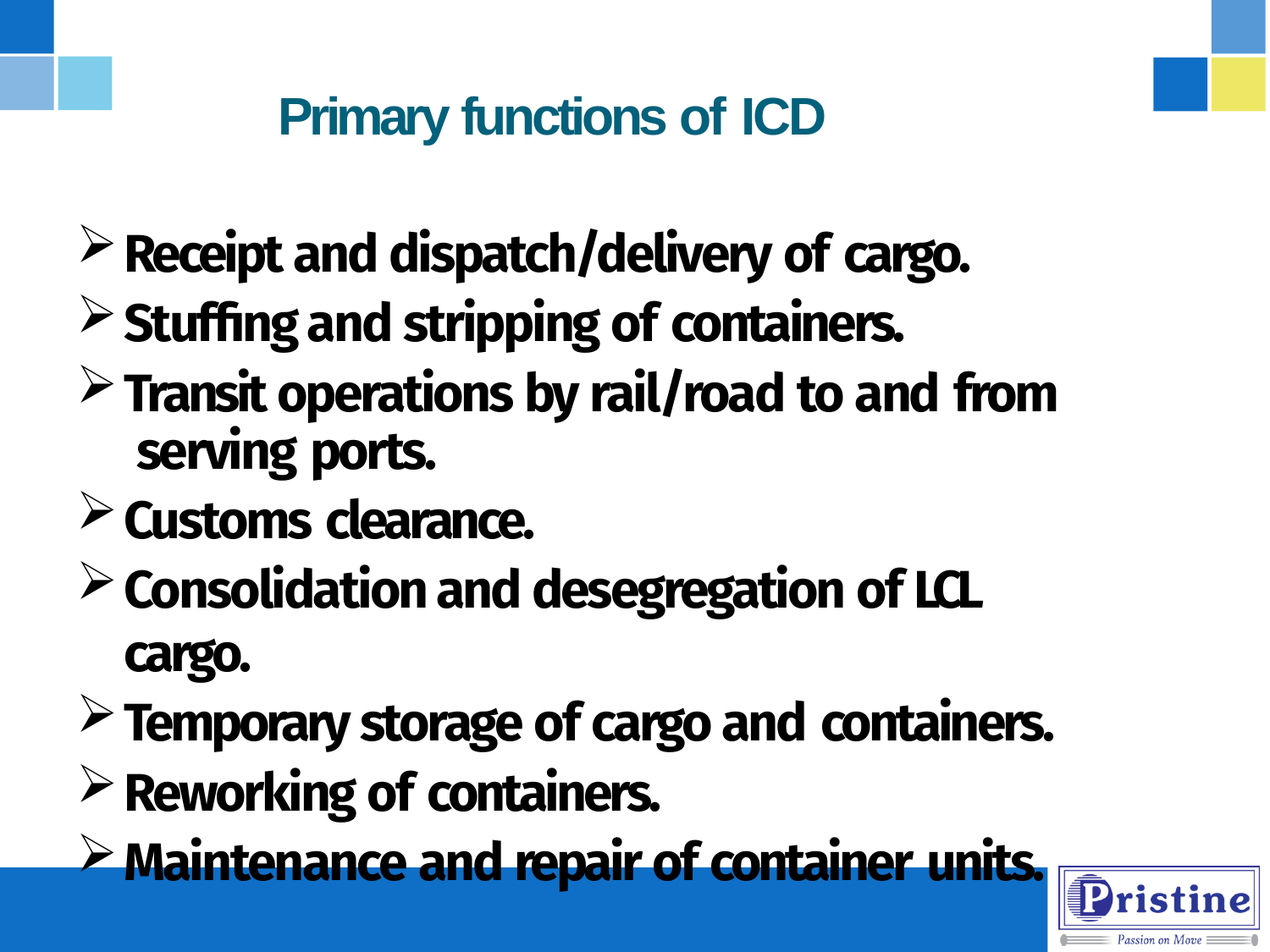

# Primary functions of ICD
Receipt and dispatch/delivery of cargo.
Stuffing and stripping of containers.
Transit operations by rail/road to and from  serving ports.
Customs clearance.
Consolidation and desegregation of LCL cargo.
Temporary storage of cargo and containers.
Reworking of containers.
Maintenance and repair of container units.